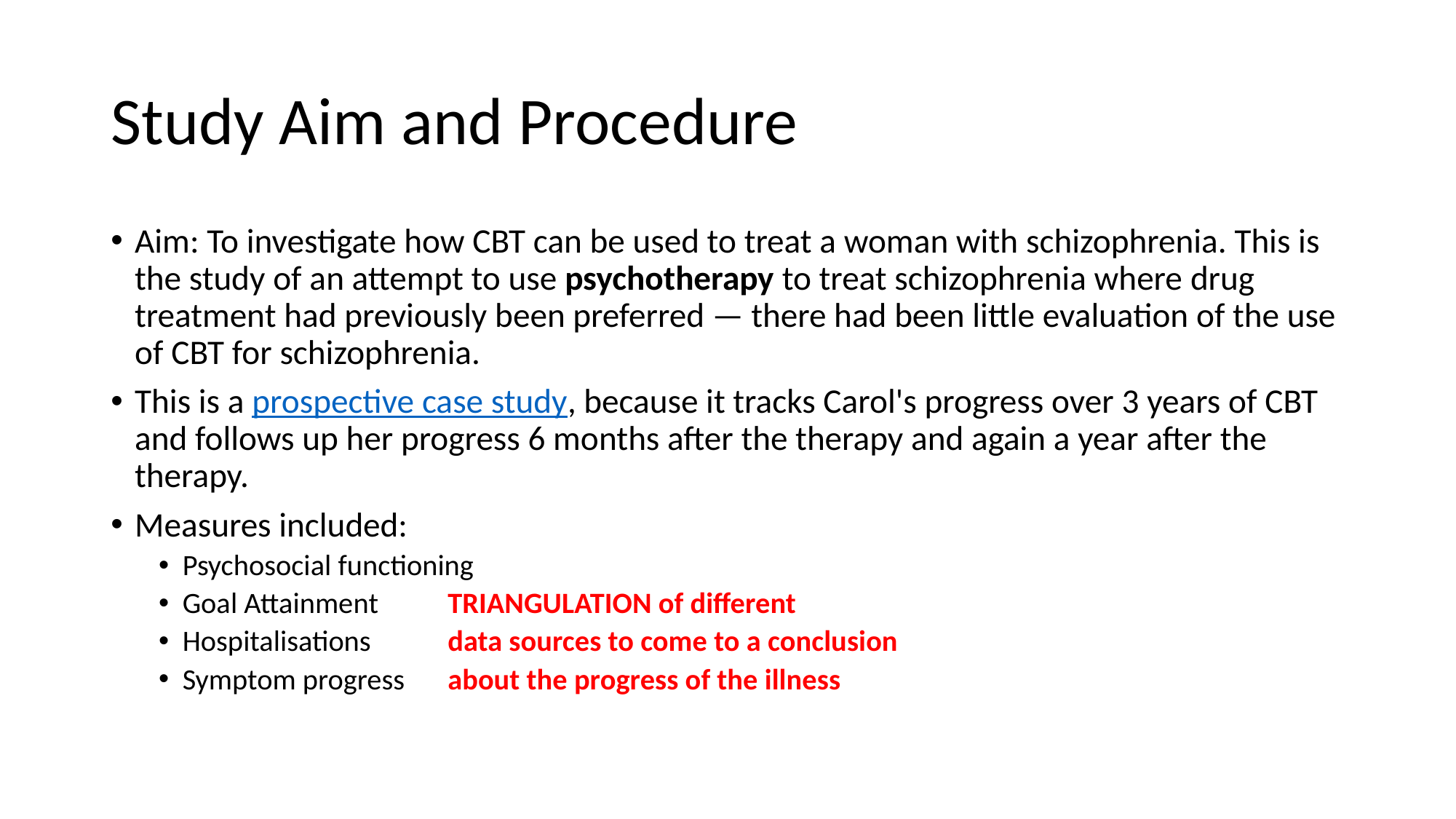

# Study Aim and Procedure
Aim: To investigate how CBT can be used to treat a woman with schizophrenia. This is the study of an attempt to use psychotherapy to treat schizophrenia where drug treatment had previously been preferred — there had been little evaluation of the use of CBT for schizophrenia.
This is a prospective case study, because it tracks Carol's progress over 3 years of CBT and follows up her progress 6 months after the therapy and again a year after the therapy.
Measures included:
Psychosocial functioning
Goal Attainment				TRIANGULATION of different
Hospitalisations				data sources to come to a conclusion
Symptom progress			about the progress of the illness